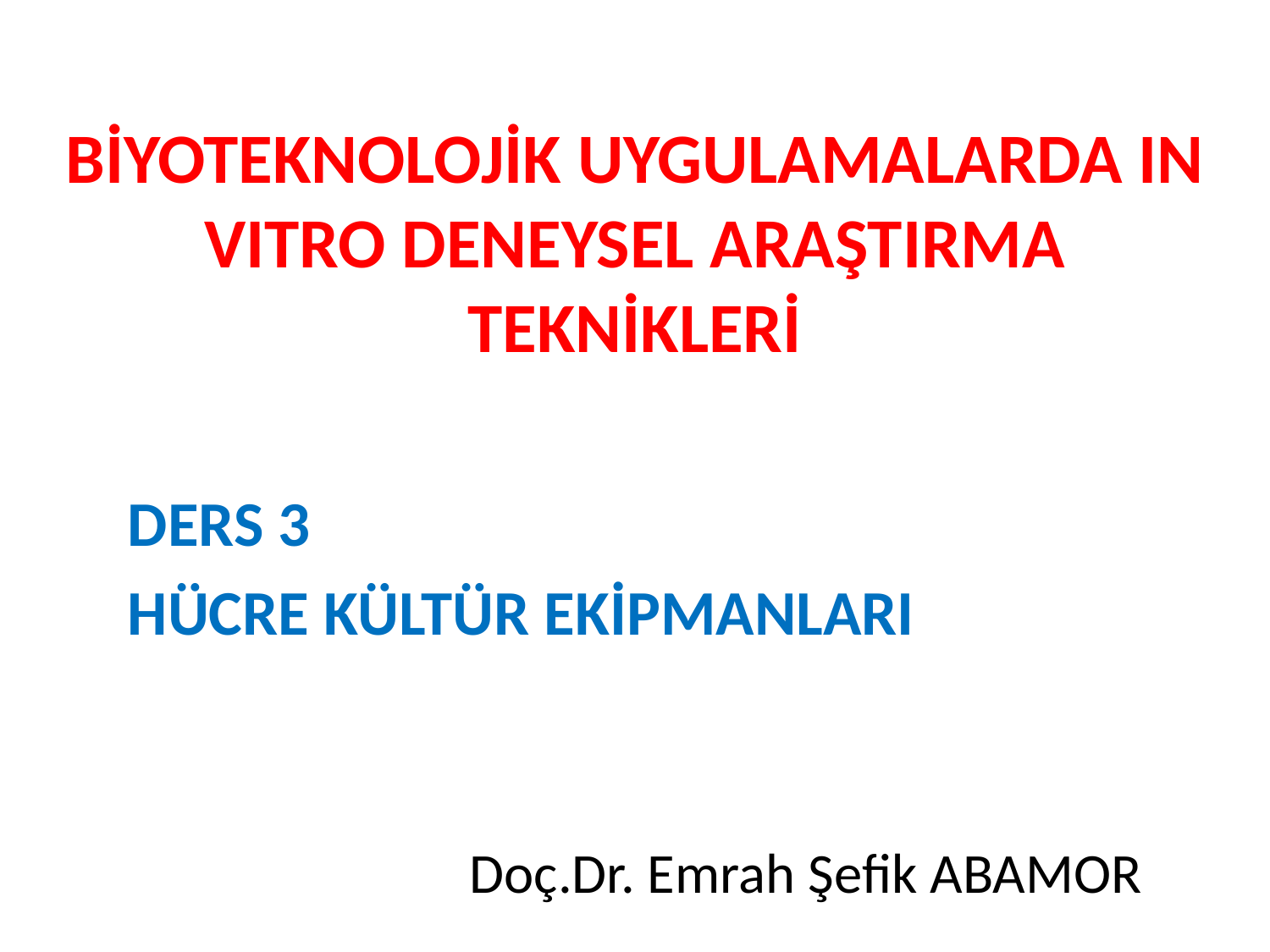

# BİYOTEKNOLOJİK UYGULAMALARDA IN VITRO DENEYSEL ARAŞTIRMA TEKNİKLERİ
DERS 3
HÜCRE KÜLTÜR EKİPMANLARI

Doç.Dr. Emrah Şefik ABAMOR